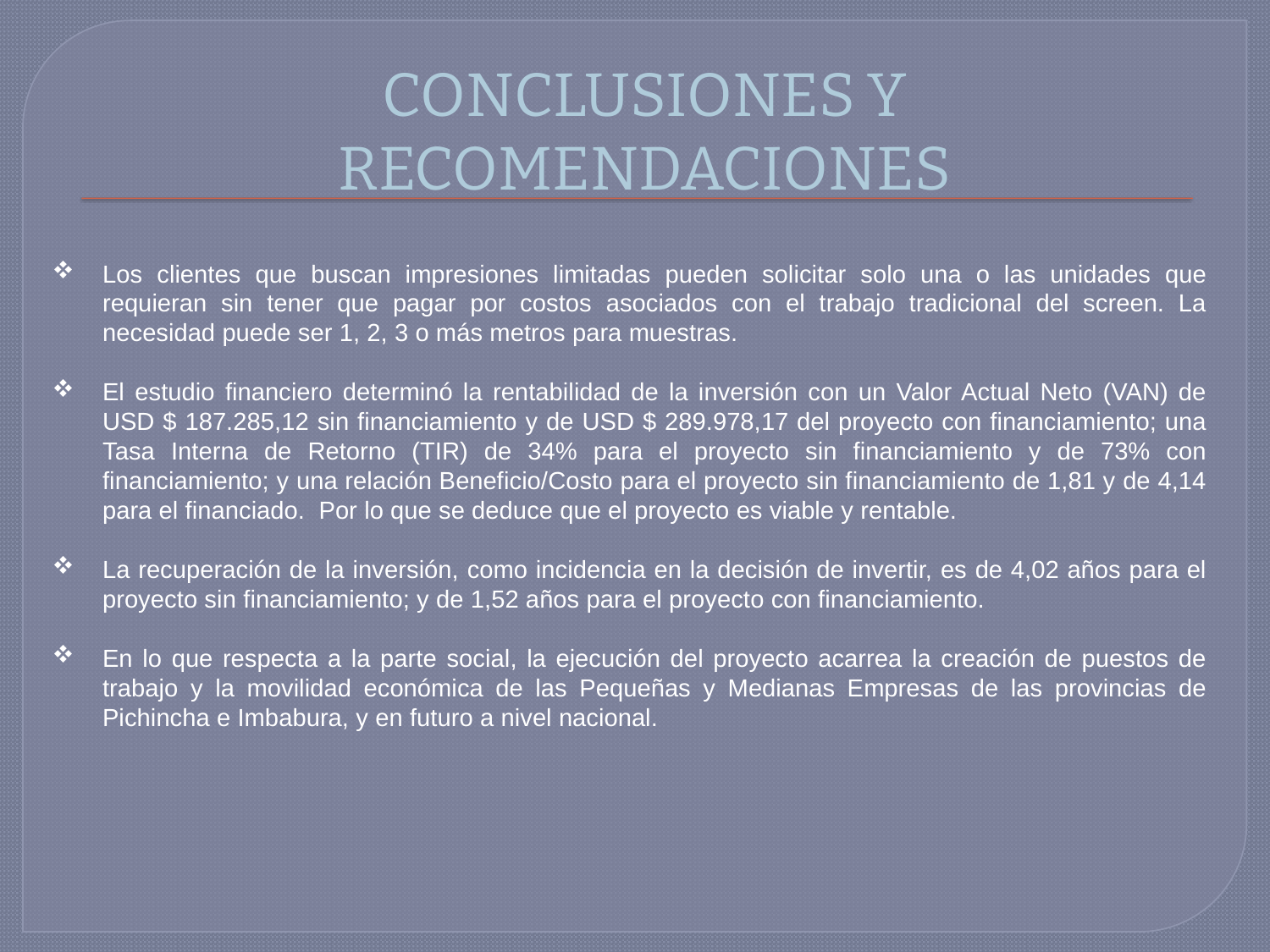

# CONCLUSIONES Y RECOMENDACIONES
Los clientes que buscan impresiones limitadas pueden solicitar solo una o las unidades que requieran sin tener que pagar por costos asociados con el trabajo tradicional del screen. La necesidad puede ser 1, 2, 3 o más metros para muestras.

El estudio financiero determinó la rentabilidad de la inversión con un Valor Actual Neto (VAN) de USD $ 187.285,12 sin financiamiento y de USD $ 289.978,17 del proyecto con financiamiento; una Tasa Interna de Retorno (TIR) de 34% para el proyecto sin financiamiento y de 73% con financiamiento; y una relación Beneficio/Costo para el proyecto sin financiamiento de 1,81 y de 4,14 para el financiado.  Por lo que se deduce que el proyecto es viable y rentable.

La recuperación de la inversión, como incidencia en la decisión de invertir, es de 4,02 años para el proyecto sin financiamiento; y de 1,52 años para el proyecto con financiamiento.

En lo que respecta a la parte social, la ejecución del proyecto acarrea la creación de puestos de trabajo y la movilidad económica de las Pequeñas y Medianas Empresas de las provincias de Pichincha e Imbabura, y en futuro a nivel nacional.